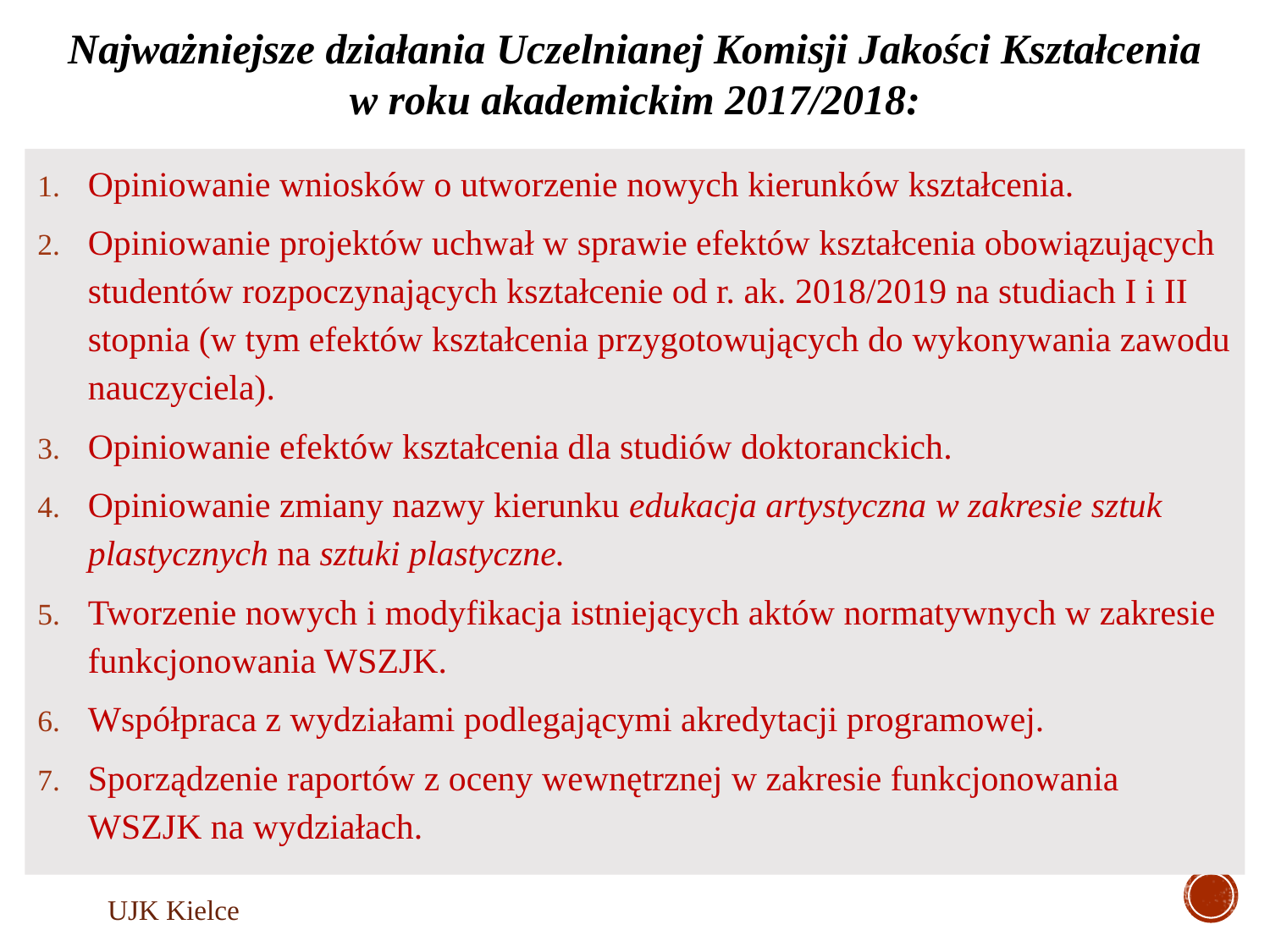

Najważniejsze działania Uczelnianej Komisji Jakości Kształcenia
w roku akademickim 2017/2018:
Opiniowanie wniosków o utworzenie nowych kierunków kształcenia.
Opiniowanie projektów uchwał w sprawie efektów kształcenia obowiązujących studentów rozpoczynających kształcenie od r. ak. 2018/2019 na studiach I i II stopnia (w tym efektów kształcenia przygotowujących do wykonywania zawodu nauczyciela).
Opiniowanie efektów kształcenia dla studiów doktoranckich.
Opiniowanie zmiany nazwy kierunku edukacja artystyczna w zakresie sztuk plastycznych na sztuki plastyczne.
Tworzenie nowych i modyfikacja istniejących aktów normatywnych w zakresie funkcjonowania WSZJK.
Współpraca z wydziałami podlegającymi akredytacji programowej.
Sporządzenie raportów z oceny wewnętrznej w zakresie funkcjonowania WSZJK na wydziałach.
UJK Kielce